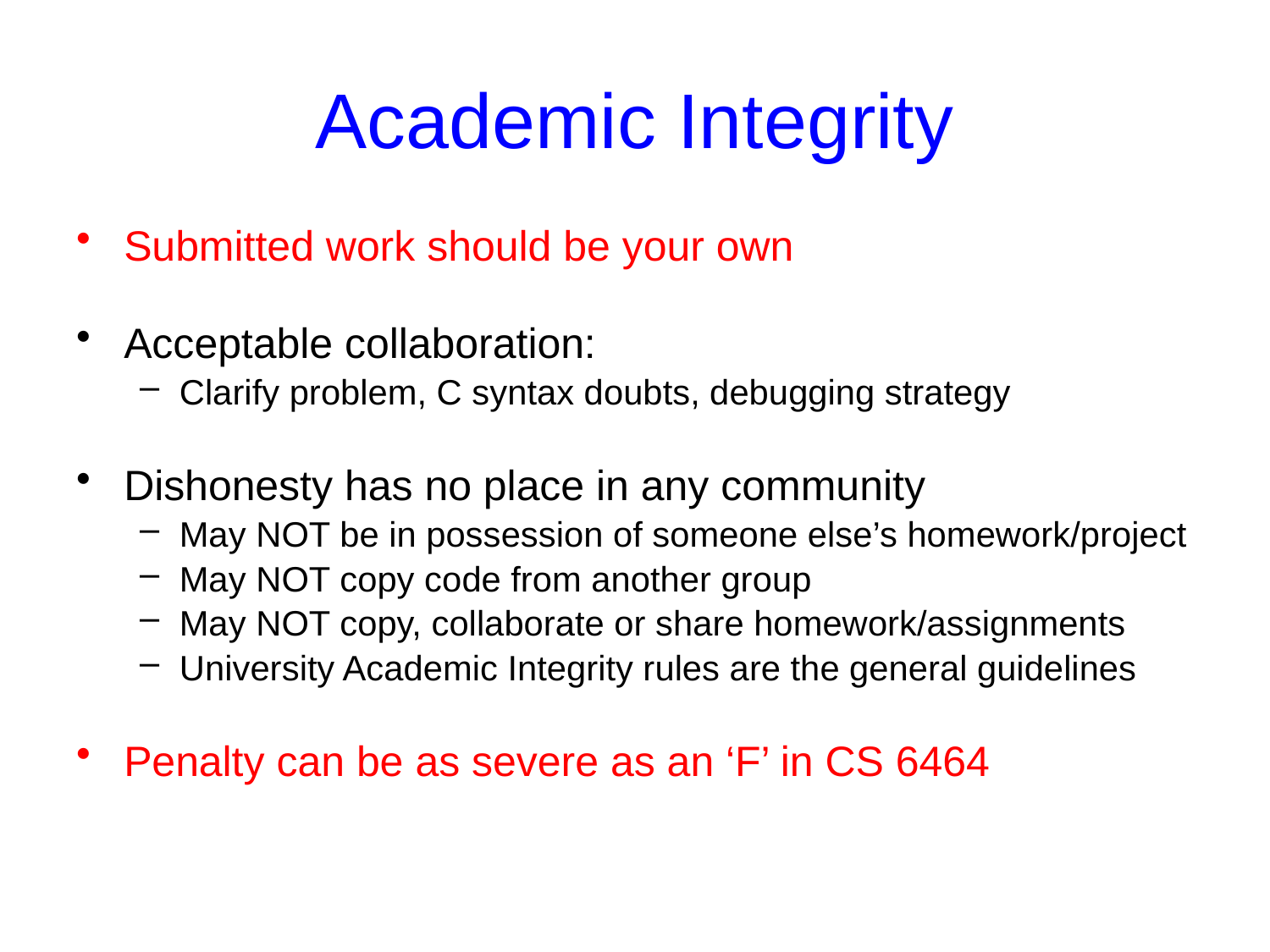

# Academic Integrity
Submitted work should be your own

Acceptable collaboration:
Clarify problem, C syntax doubts, debugging strategy

Dishonesty has no place in any community
May NOT be in possession of someone else’s homework/project
May NOT copy code from another group
May NOT copy, collaborate or share homework/assignments
University Academic Integrity rules are the general guidelines

Penalty can be as severe as an ‘F’ in CS 6464